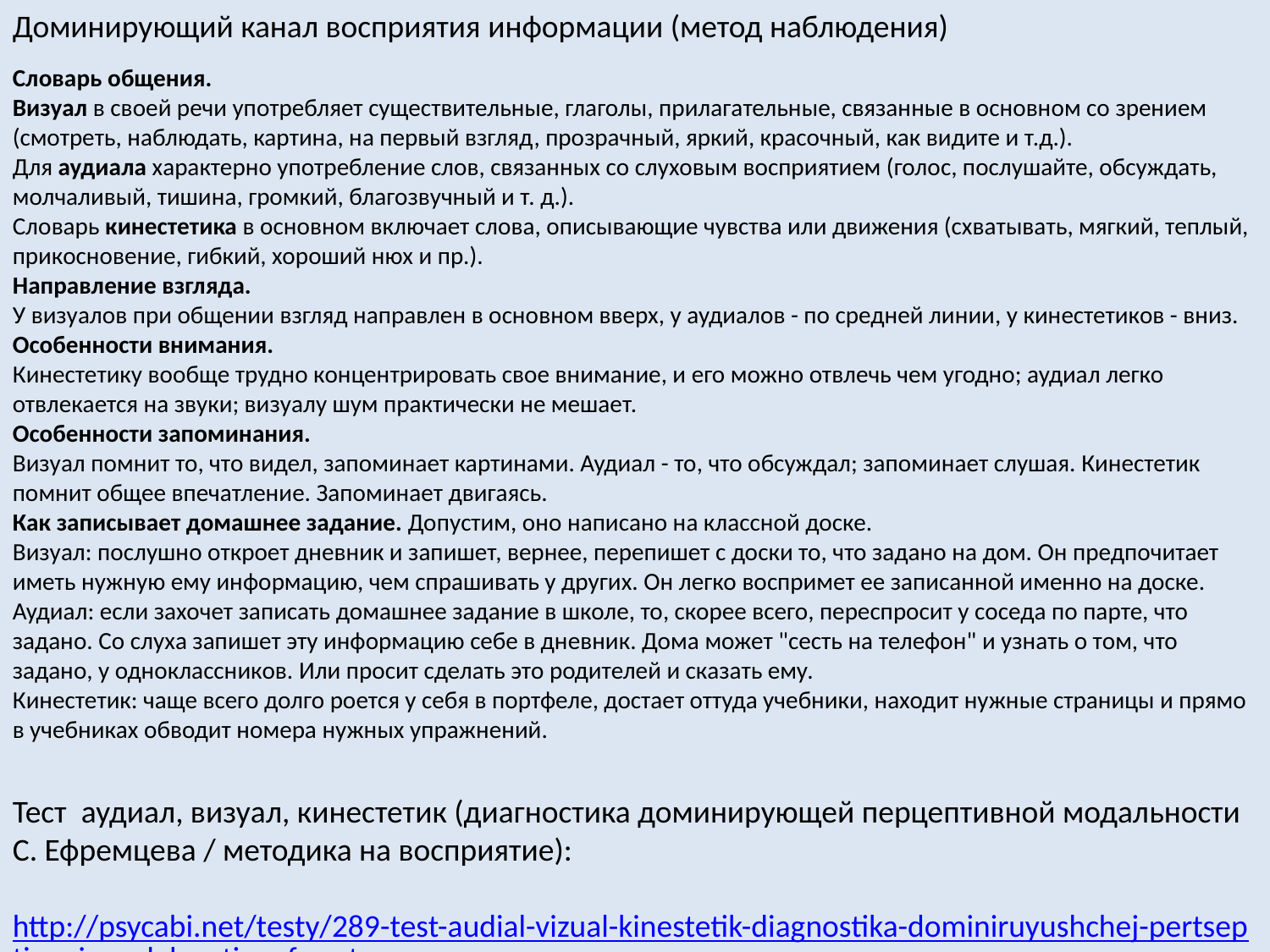

Доминирующий канал восприятия информации (метод наблюдения)
Словарь общения.
Визуал в своей речи употребляет существительные, глаголы, прилагательные, связанные в основном со зрением (смотреть, наблюдать, картина, на первый взгляд, прозрачный, яркий, красочный, как видите и т.д.).
Для аудиала характерно употребление слов, связанных со слуховым восприятием (голос, послушайте, обсуждать, молчаливый, тишина, громкий, благозвучный и т. д.).
Словарь кинестетика в основном включает слова, описывающие чувства или движения (схватывать, мягкий, теплый, прикосновение, гибкий, хороший нюх и пр.).
Направление взгляда.
У визуалов при общении взгляд направлен в основном вверх, у аудиалов - по средней линии, у кинестетиков - вниз.
Особенности внимания.
Кинестетику вообще трудно концентрировать свое внимание, и его можно отвлечь чем угодно; аудиал легко отвлекается на звуки; визуалу шум практически не мешает.
Особенности запоминания.
Визуал помнит то, что видел, запоминает картинами. Аудиал - то, что обсуждал; запоминает слушая. Кинестетик помнит общее впечатление. Запоминает двигаясь.
Как записывает домашнее задание. Допустим, оно написано на классной доске.
Визуал: послушно откроет дневник и запишет, вернее, перепишет с доски то, что задано на дом. Он предпочитает иметь нужную ему информацию, чем спрашивать у других. Он легко воспримет ее записанной именно на доске.
Аудиал: если захочет записать домашнее задание в школе, то, скорее всего, переспросит у соседа по парте, что задано. Со слуха запишет эту информацию себе в дневник. Дома может "сесть на телефон" и узнать о том, что задано, у одноклассников. Или просит сделать это родителей и сказать ему.
Кинестетик: чаще всего долго роется у себя в портфеле, достает оттуда учебники, находит нужные страницы и прямо в учебниках обводит номера нужных упражнений.
Тест  аудиал, визуал, кинестетик (диагностика доминирующей перцептивной модальности С. Ефремцева / методика на восприятие):
 http://psycabi.net/testy/289-test-audial-vizual-kinestetik-diagnostika-dominiruyushchej-pertseptivnoj-modalnosti-s-efremtseva